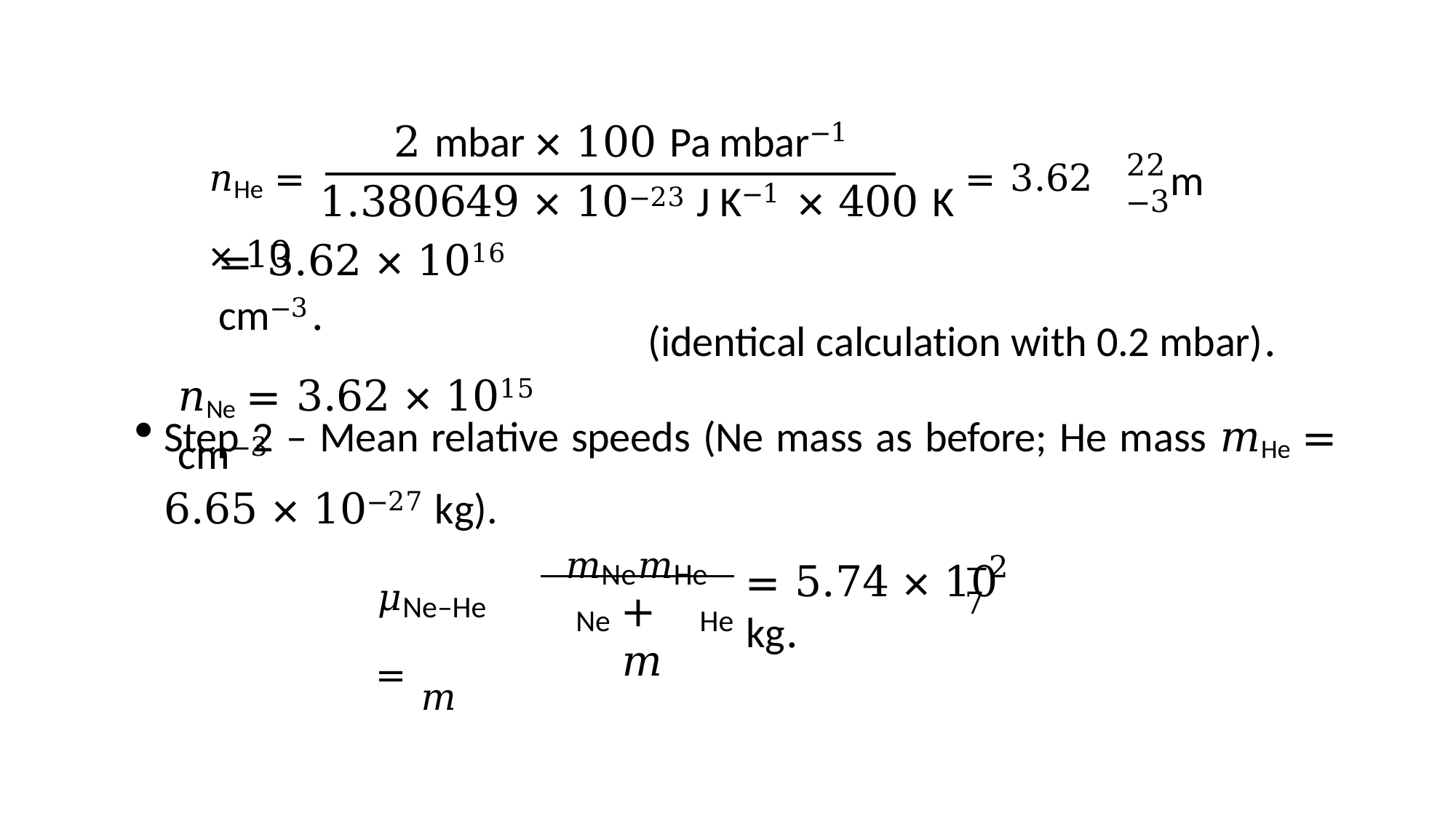

# 2 mbar × 100 Pa mbar−1
22	−3
m
𝑛He  = 1.380649 × 10−23 J K−1  × 400 K = 3.62 × 10

= 3.62 × 1016 cm−3.
𝑛Ne  = 3.62 × 1015 cm−3
(identical calculation with 0.2 mbar).
Step 2 – Mean relative speeds (Ne mass as before; He mass 𝑚He  = 6.65 × 10−27 kg).
𝑚Ne𝑚He
−27
= 5.74 × 10	kg.
𝜇Ne–He  = 𝑚

+ 𝑚
Ne	He